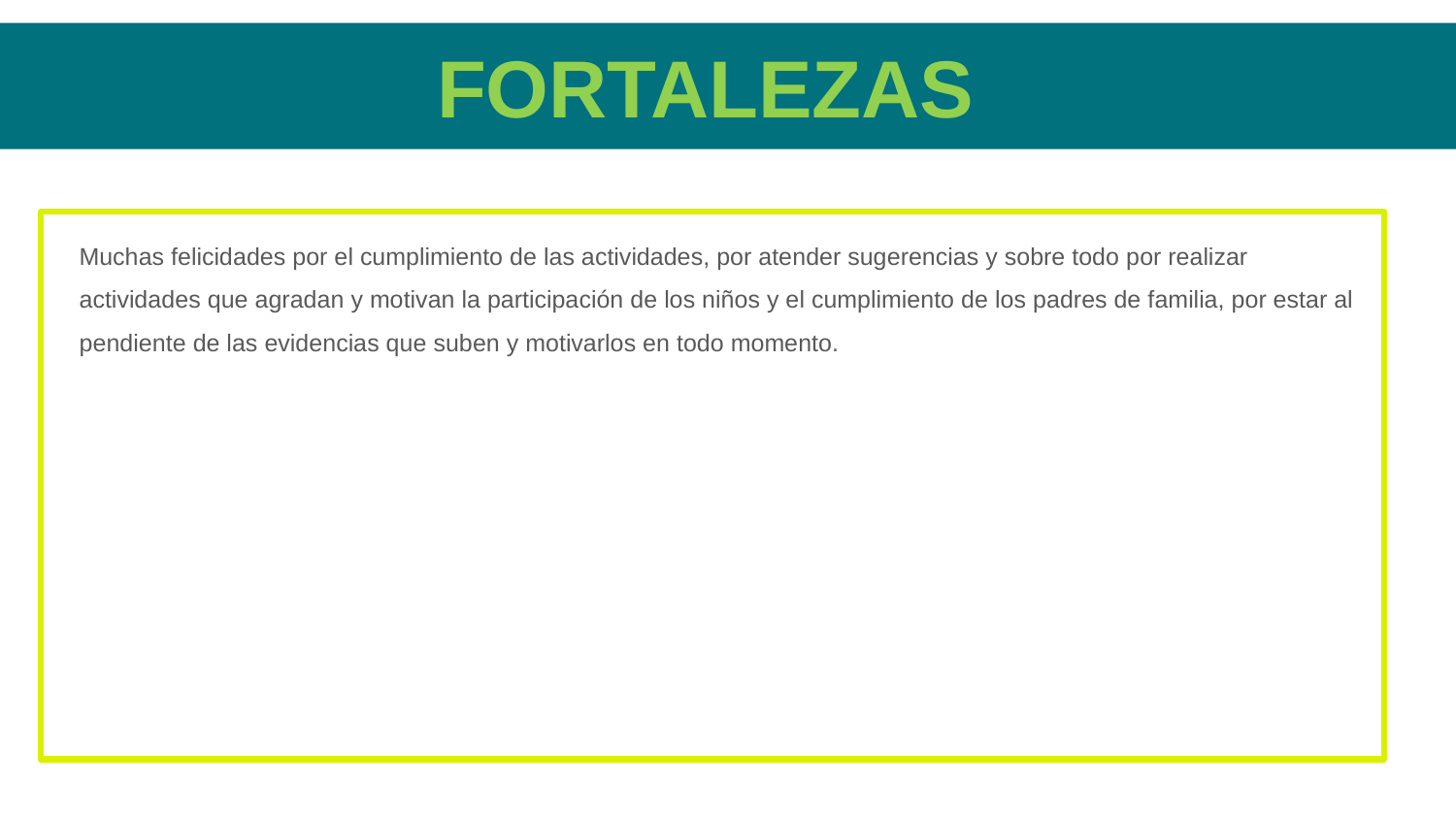

# FORTALEZAS
Muchas felicidades por el cumplimiento de las actividades, por atender sugerencias y sobre todo por realizar actividades que agradan y motivan la participación de los niños y el cumplimiento de los padres de familia, por estar al pendiente de las evidencias que suben y motivarlos en todo momento.